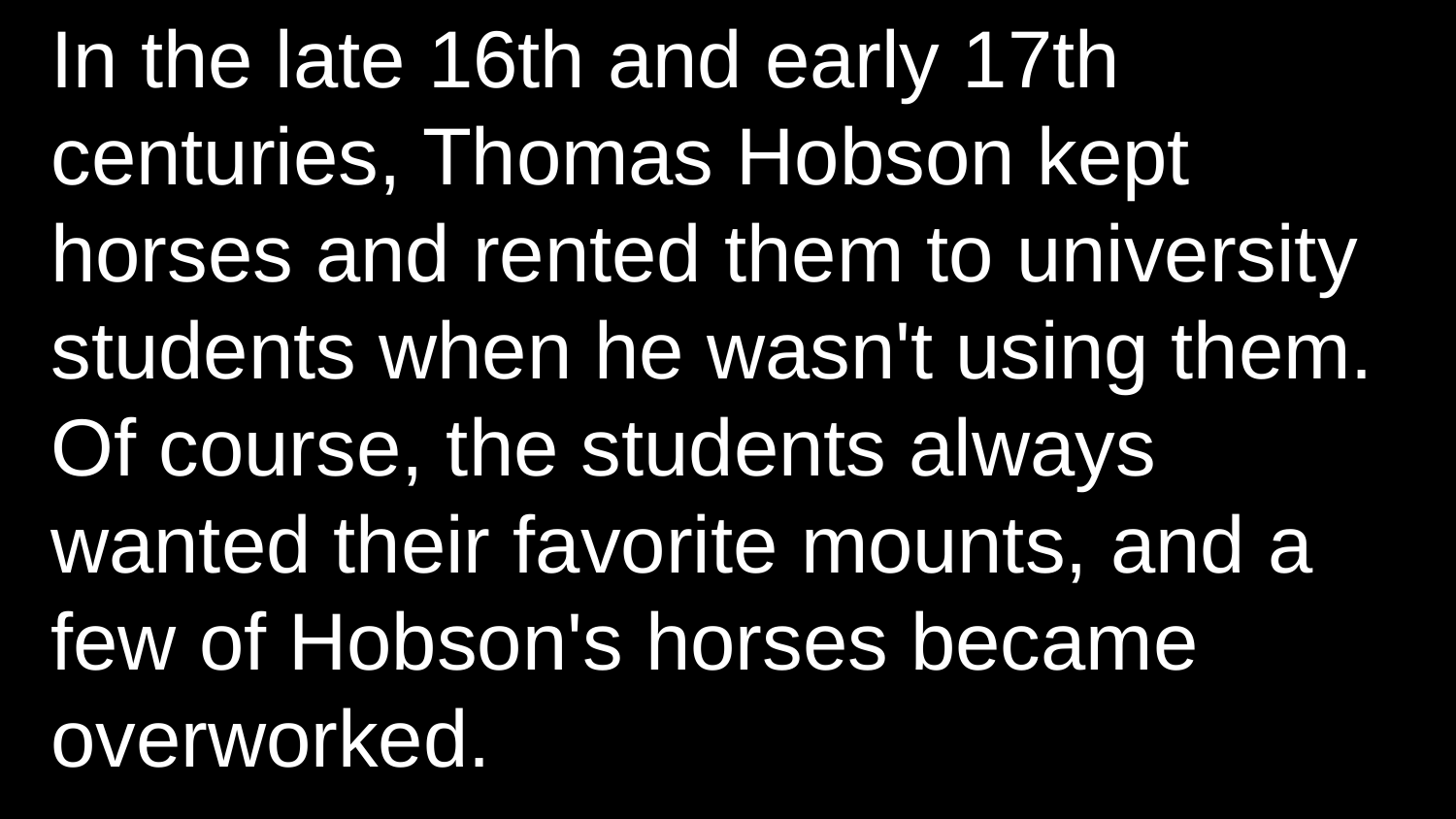

In the late 16th and early 17th centuries, Thomas Hobson kept horses and rented them to university students when he wasn't using them. Of course, the students always wanted their favorite mounts, and a few of Hobson's horses became overworked.